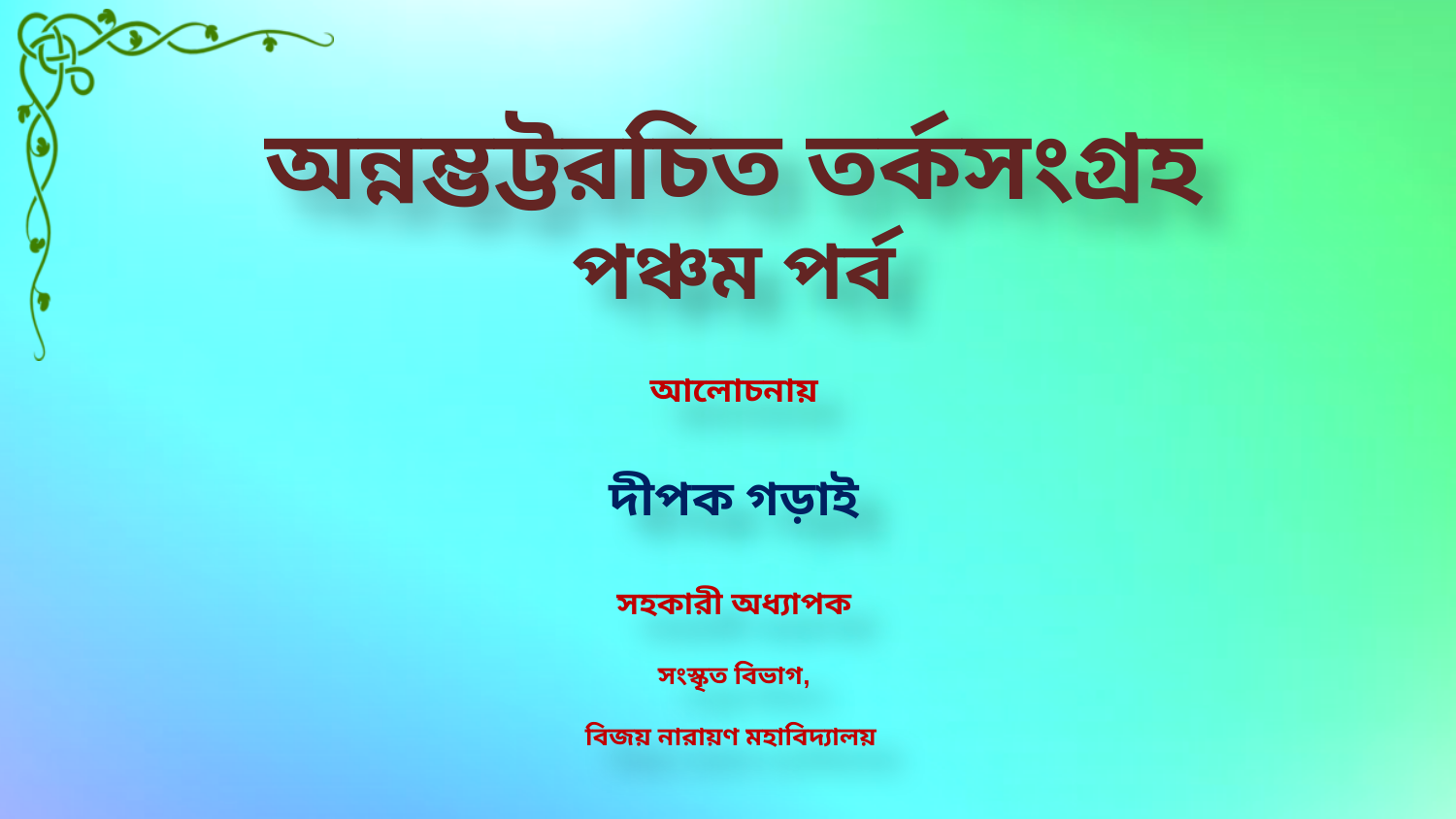

# অন্নম্ভট্টরচিত তর্কসংগ্রহ পঞ্চম পর্ব
আলোচনায়

দীপক গড়াই

সহকারী অধ্যাপক

সংস্কৃত বিভাগ,

বিজয় নারায়ণ মহাবিদ্যালয়